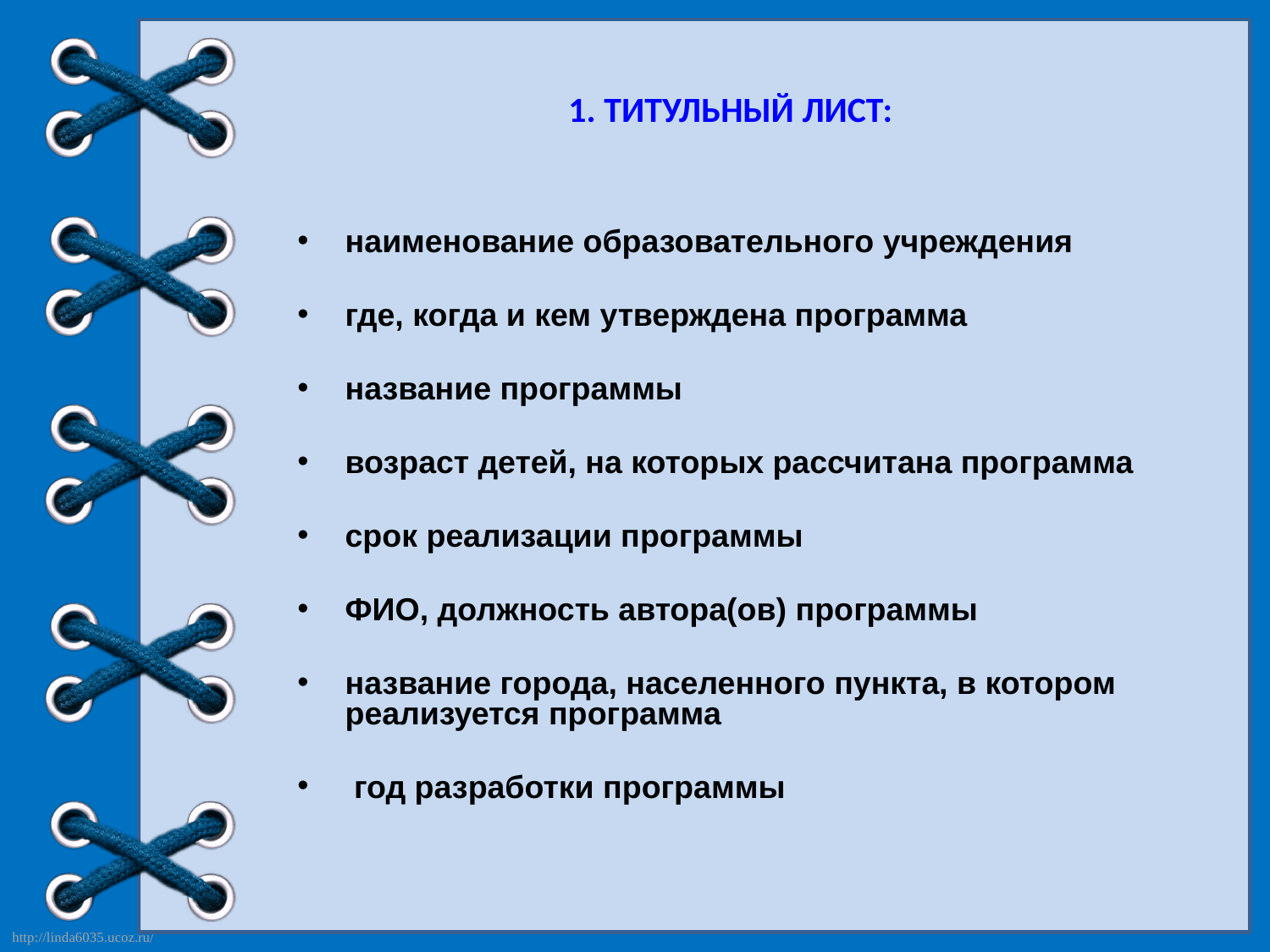

# 1. ТИТУЛЬНЫЙ ЛИСТ:
наименование образовательного учреждения

где, когда и кем утверждена программа

название программы

возраст детей, на которых рассчитана программа

срок реализации программы

ФИО, должность автора(ов) программы

название города, населенного пункта, в котором реализуется программа

 год разработки программы